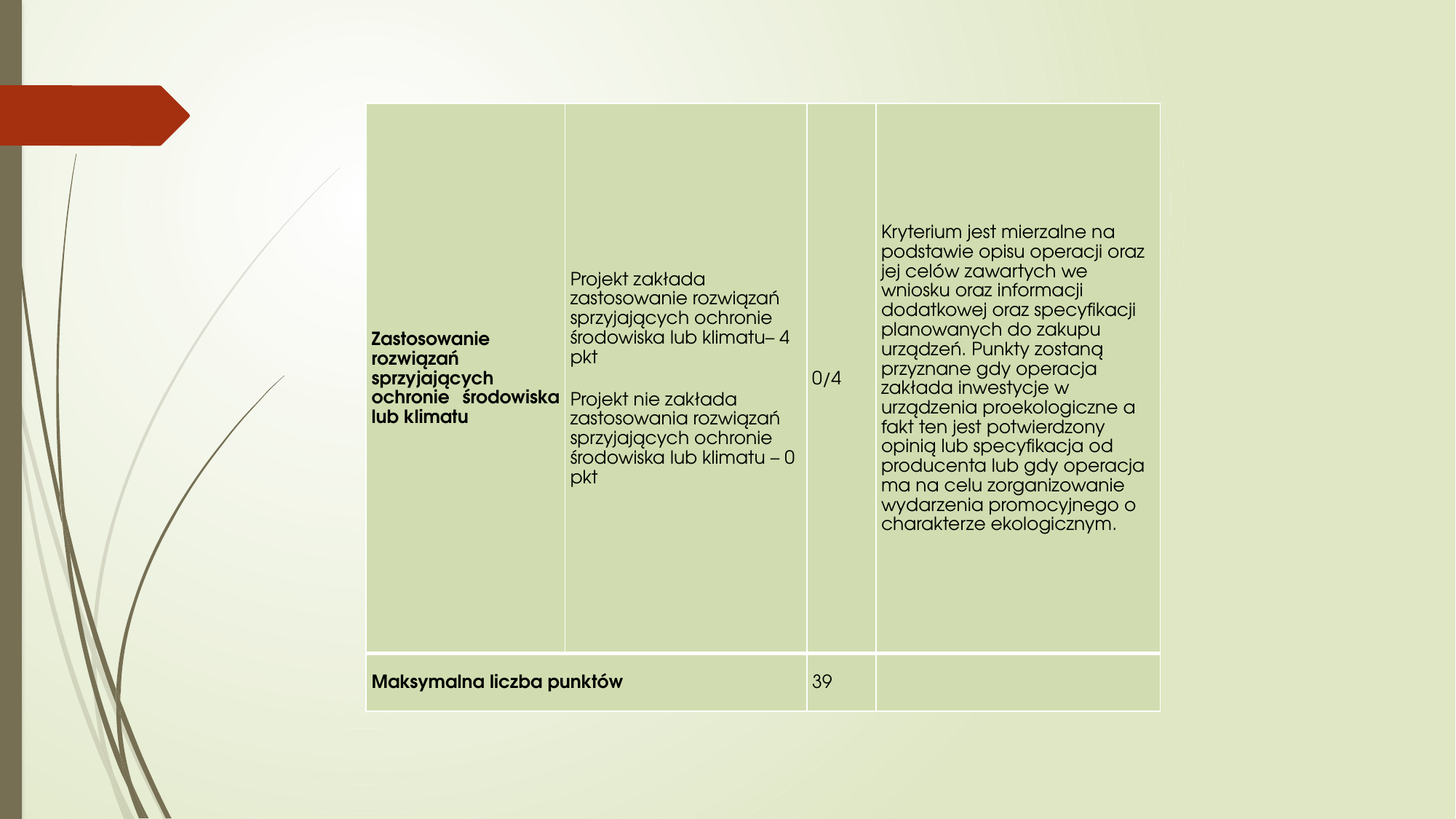

| Zastosowanie rozwiązań sprzyjających ochronie środowiska lub klimatu | Projekt zakłada zastosowanie rozwiązań sprzyjających ochronie środowiska lub klimatu– 4 pkt Projekt nie zakłada zastosowania rozwiązań sprzyjających ochronie środowiska lub klimatu – 0 pkt | 0/4 | Kryterium jest mierzalne na podstawie opisu operacji oraz jej celów zawartych we wniosku oraz informacji dodatkowej oraz specyfikacji planowanych do zakupu urządzeń. Punkty zostaną przyznane gdy operacja zakłada inwestycje w urządzenia proekologiczne a fakt ten jest potwierdzony opinią lub specyfikacja od producenta lub gdy operacja ma na celu zorganizowanie wydarzenia promocyjnego o charakterze ekologicznym. |
| --- | --- | --- | --- |
| Maksymalna liczba punktów |  | 39 |  |